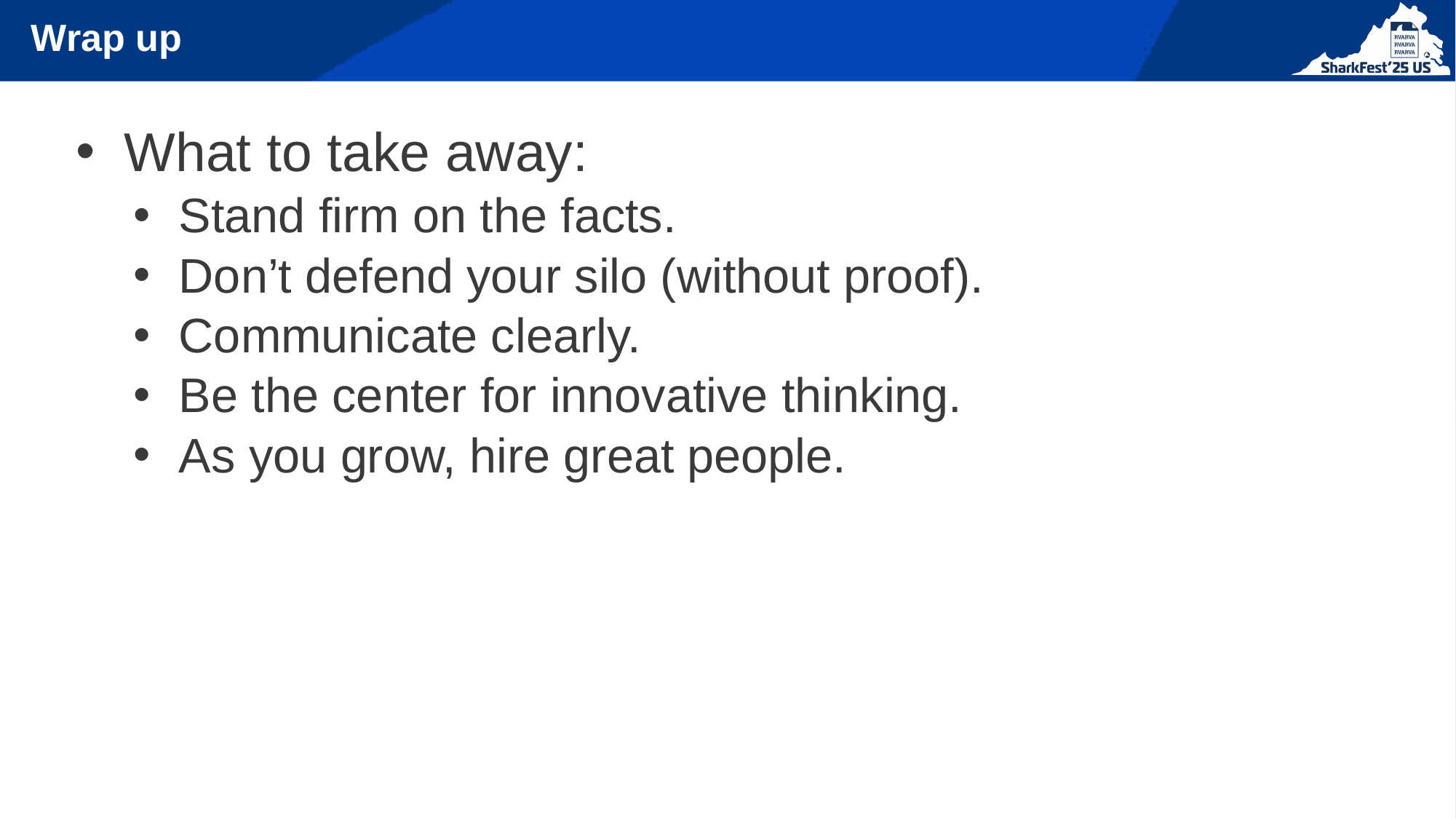

# Wrap up
What to take away:
Stand firm on the facts.
Don’t defend your silo (without proof).
Communicate clearly.
Be the center for innovative thinking.
As you grow, hire great people.